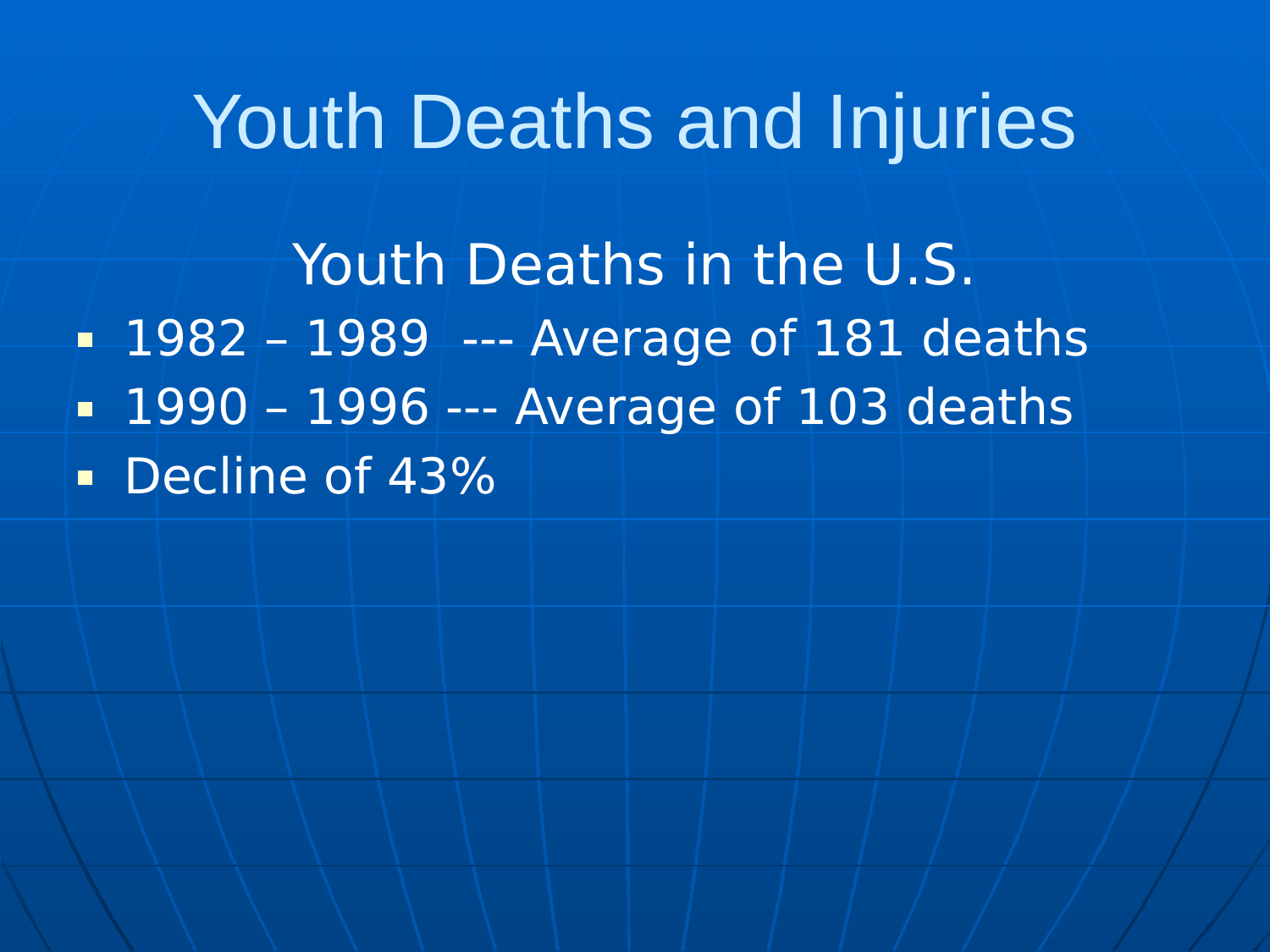

# Youth Deaths and Injuries
Youth Deaths in the U.S.
1982 – 1989  --- Average of 181 deaths
1990 – 1996 --- Average of 103 deaths
Decline of 43%